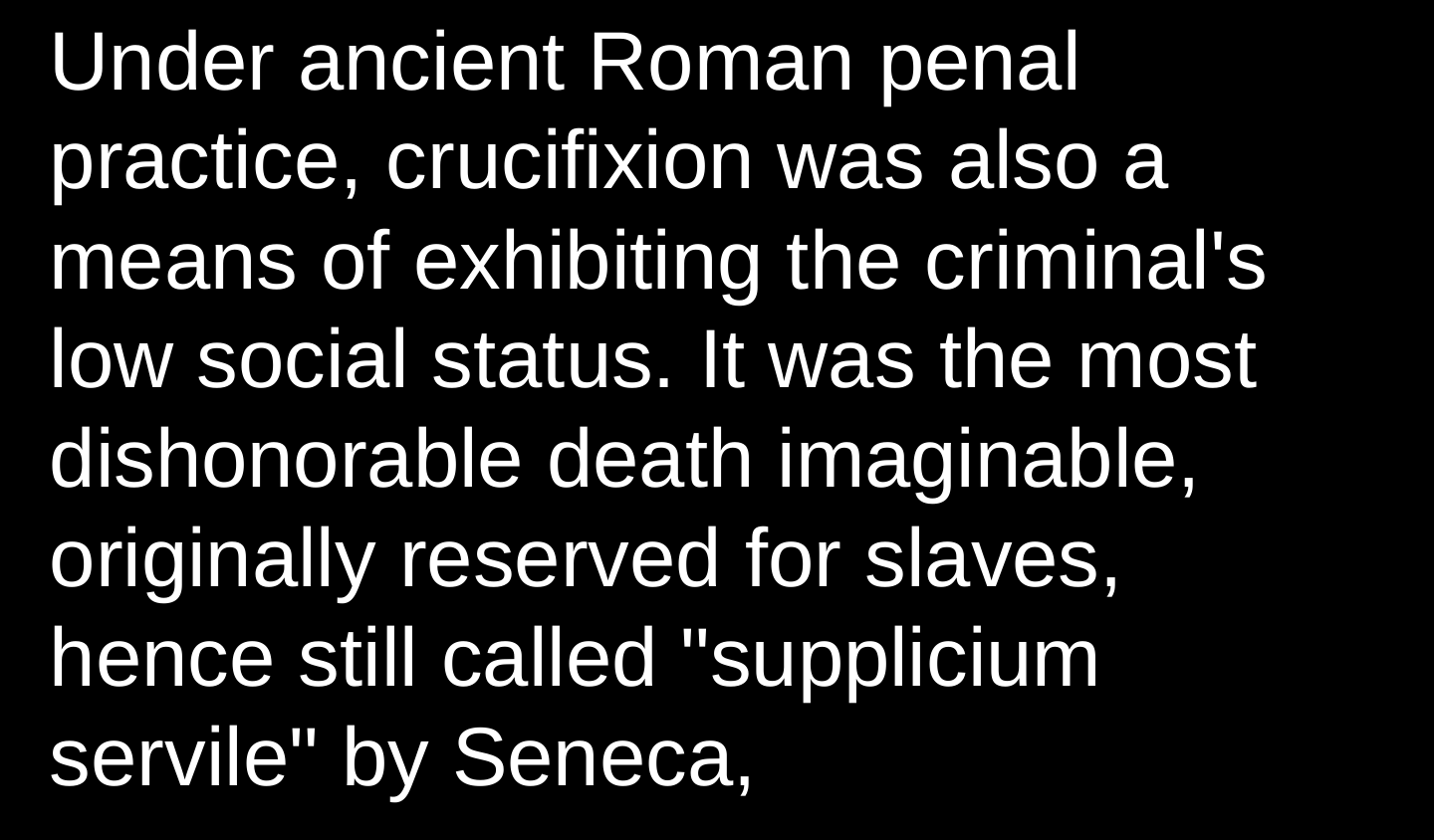

Under ancient Roman penal practice, crucifixion was also a means of exhibiting the criminal's low social status. It was the most dishonorable death imaginable, originally reserved for slaves, hence still called "supplicium servile" by Seneca,